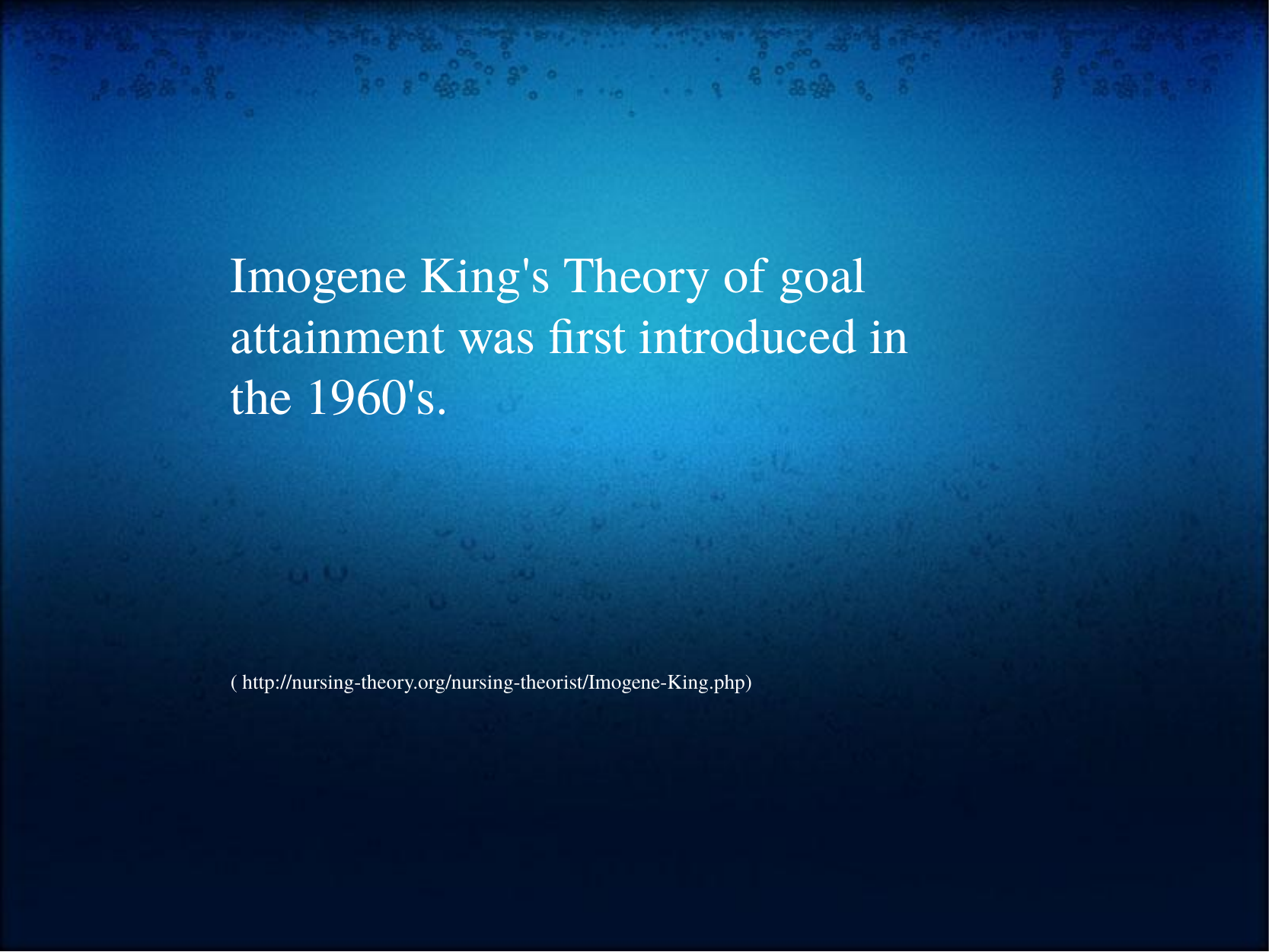

Imogene King's Theory of goal attainment was first introduced in the 1960's.

( http://nursing-theory.org/nursing-theorist/Imogene-King.php)